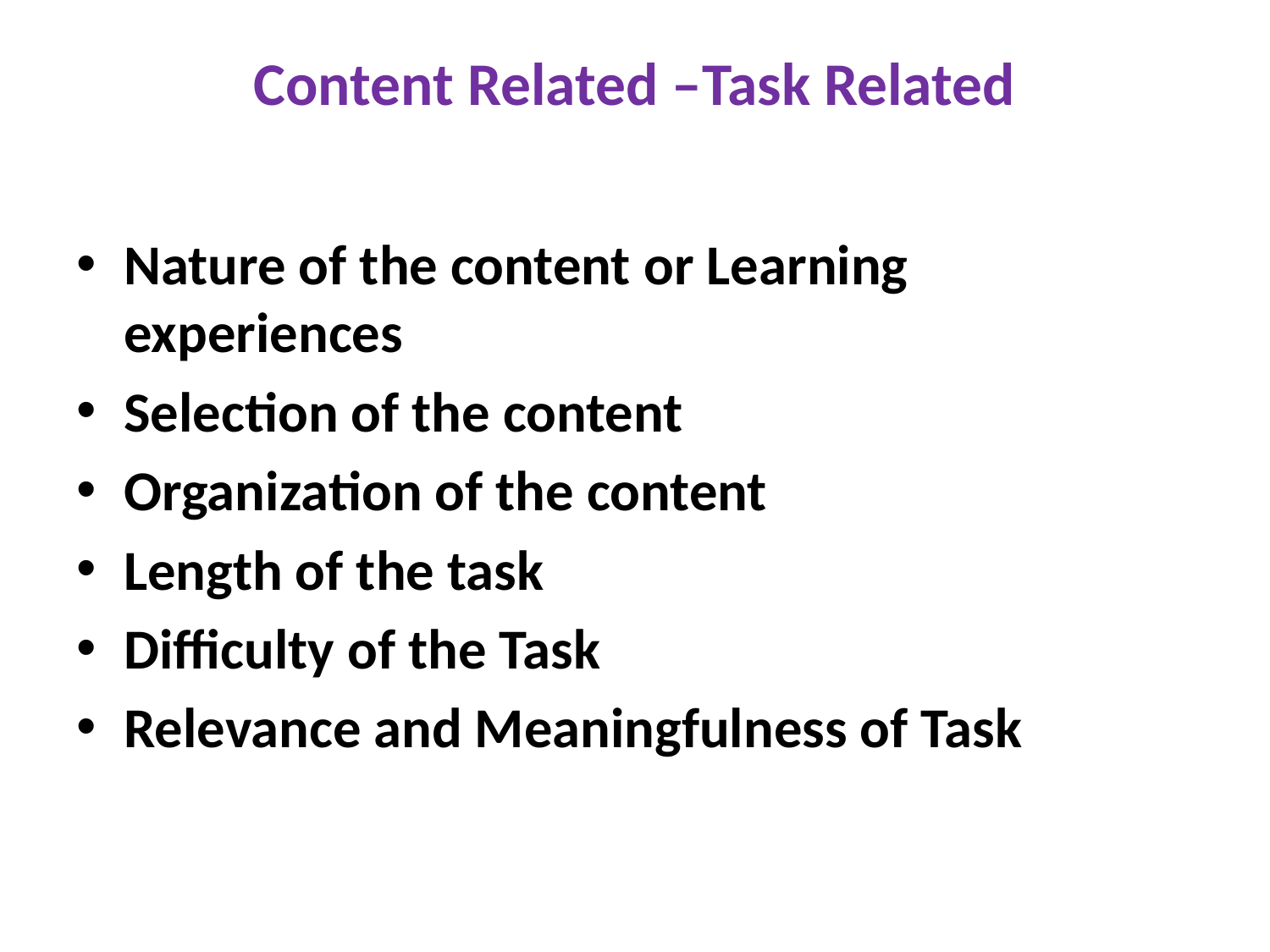

# Content Related –Task Related
Nature of the content or Learning experiences
Selection of the content
Organization of the content
Length of the task
Difficulty of the Task
Relevance and Meaningfulness of Task